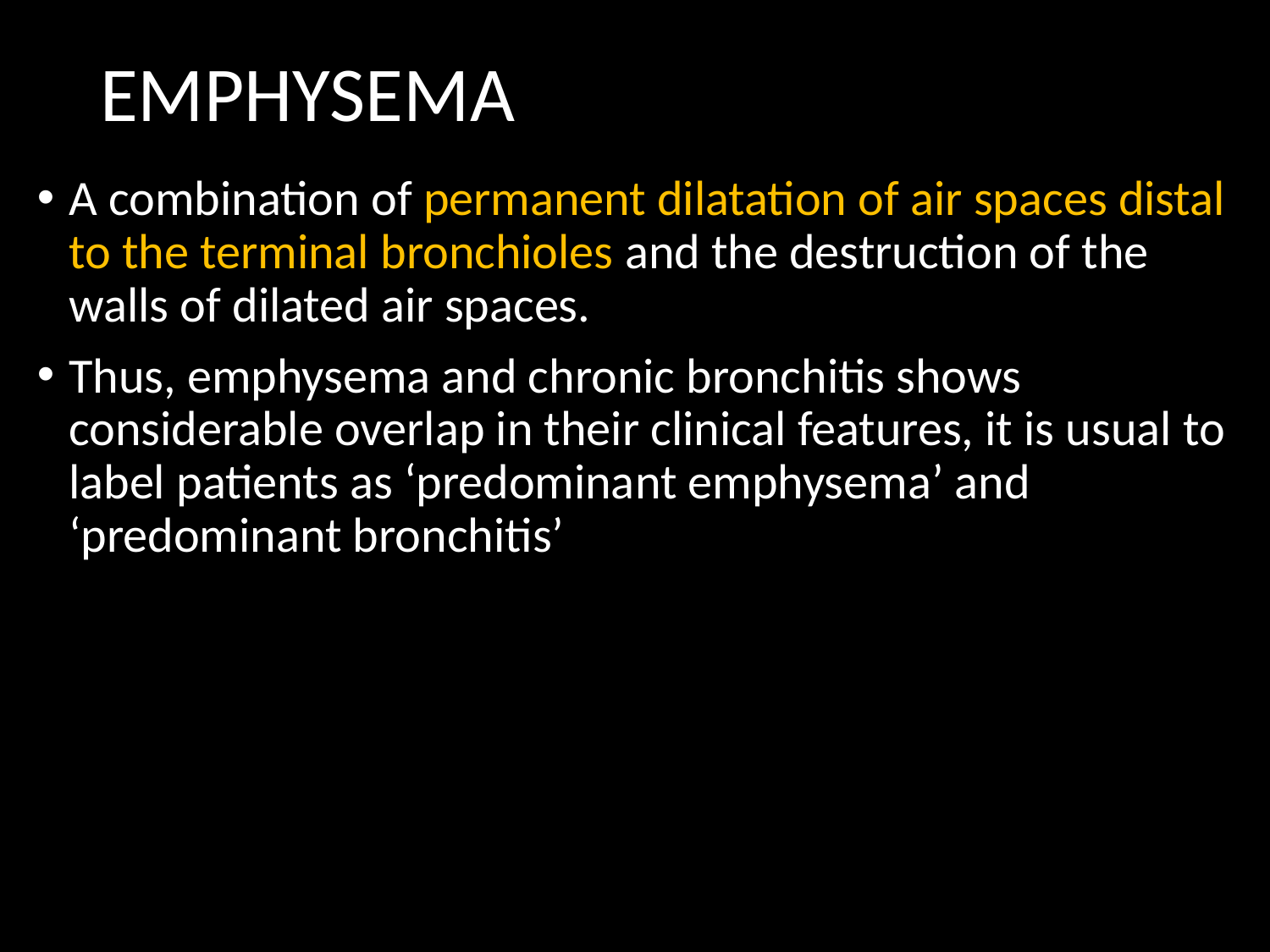

# EMPHYSEMA
A combination of permanent dilatation of air spaces distal to the terminal bronchioles and the destruction of the walls of dilated air spaces.
Thus, emphysema and chronic bronchitis shows  considerable overlap in their clinical features, it is usual to label patients as ‘predominant emphysema’ and ‘predominant bronchitis’